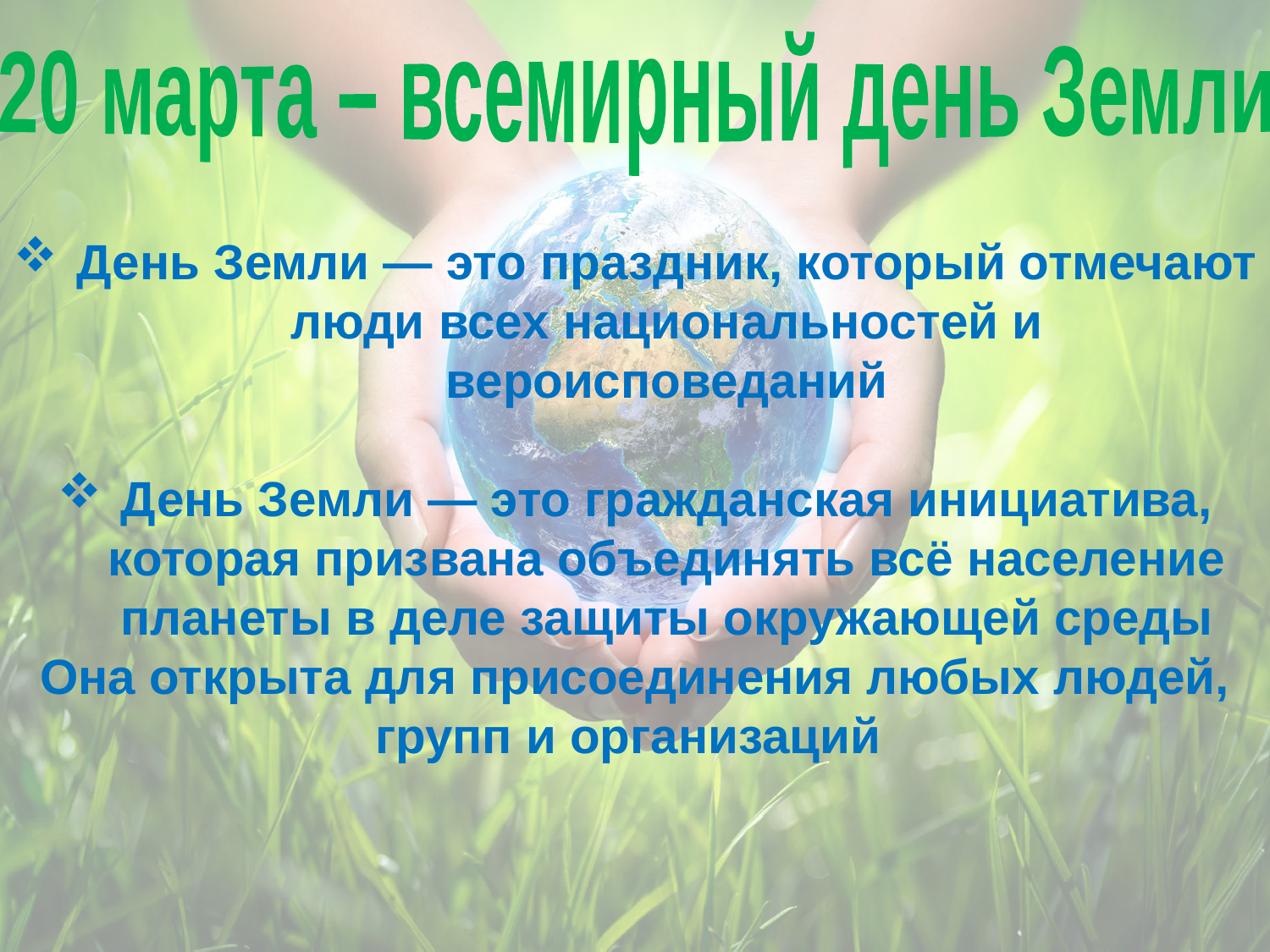

20 марта – всемирный день Земли
День Земли — это праздник, который отмечают люди всех национальностей и вероисповеданий

День Земли — это гражданская инициатива, которая призвана объединять всё население планеты в деле защиты окружающей среды
Она открыта для присоединения любых людей, групп и организаций